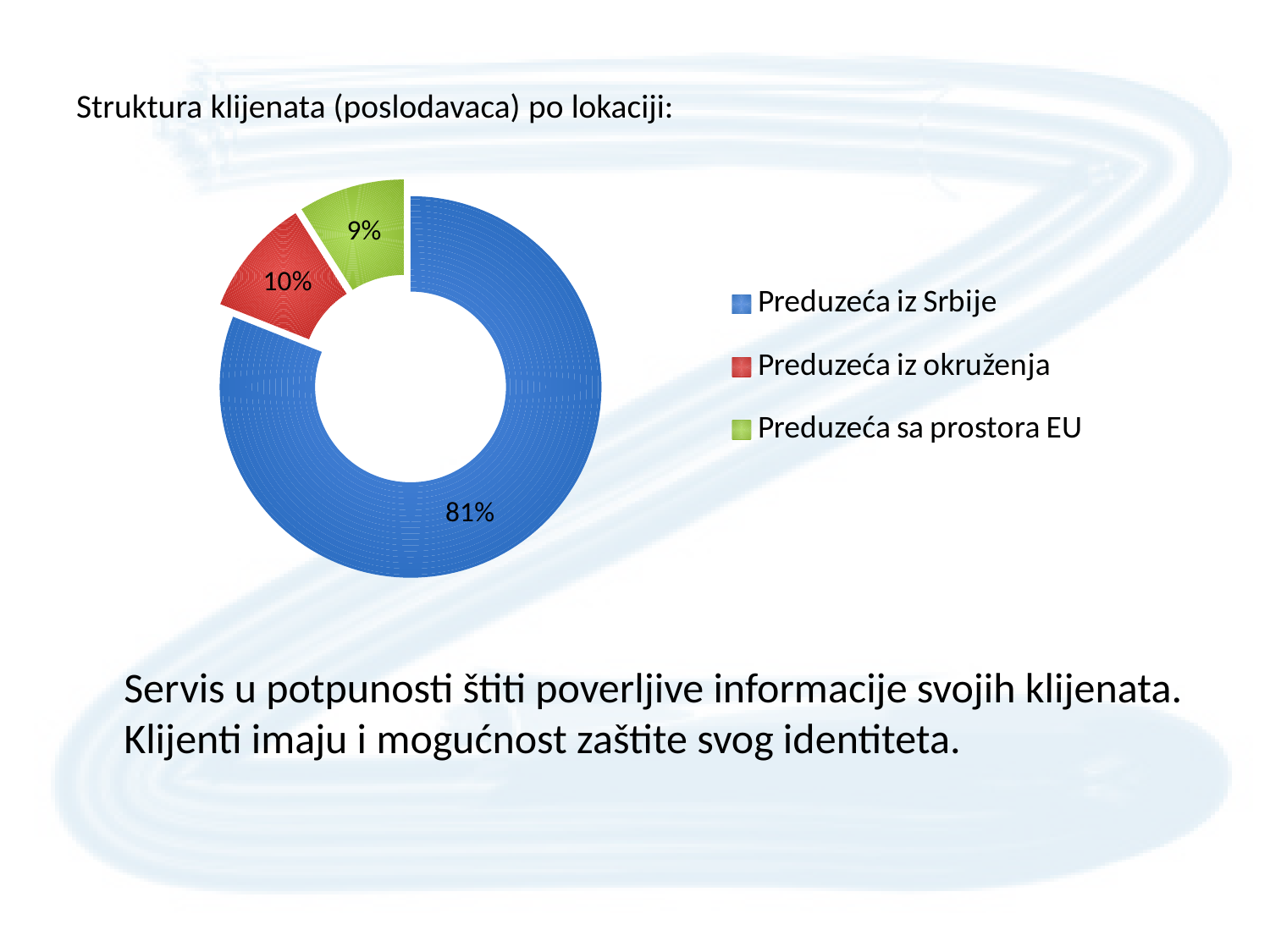

# Struktura klijenata (poslodavaca) po lokaciji:

### Chart

| Category |  |
|---|---|
| Preduzeća iz Srbije  | 0.81 |
| Preduzeća iz okruženja | 0.1 |
| Preduzeća sa prostora EU | 0.09000000000000002 |

	Servis u potpunosti štiti poverljive informacije svojih klijenata. Klijenti imaju i mogućnost zaštite svog identiteta.